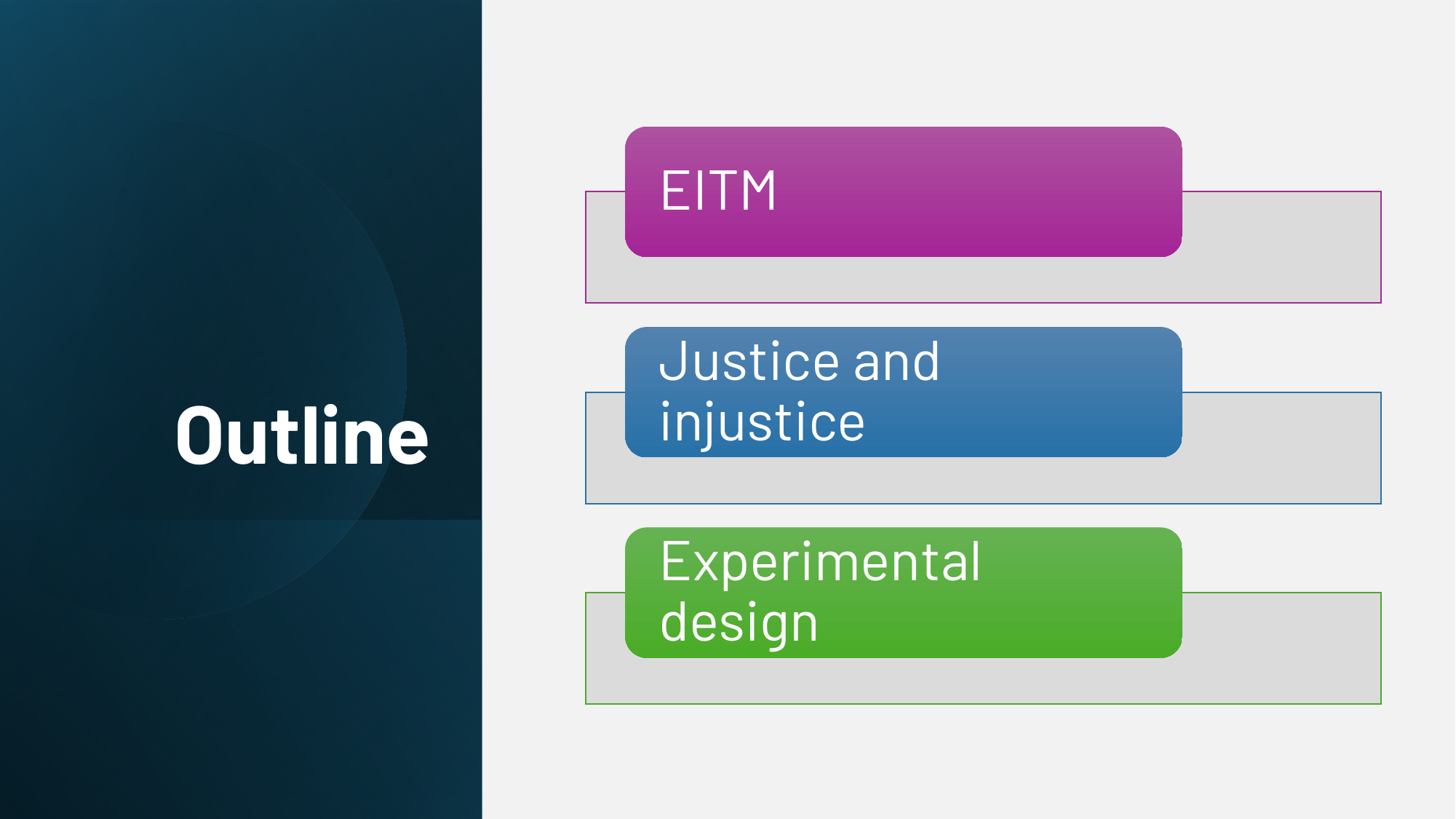

EITM
Justice and injustice
Experimental design

# Outline